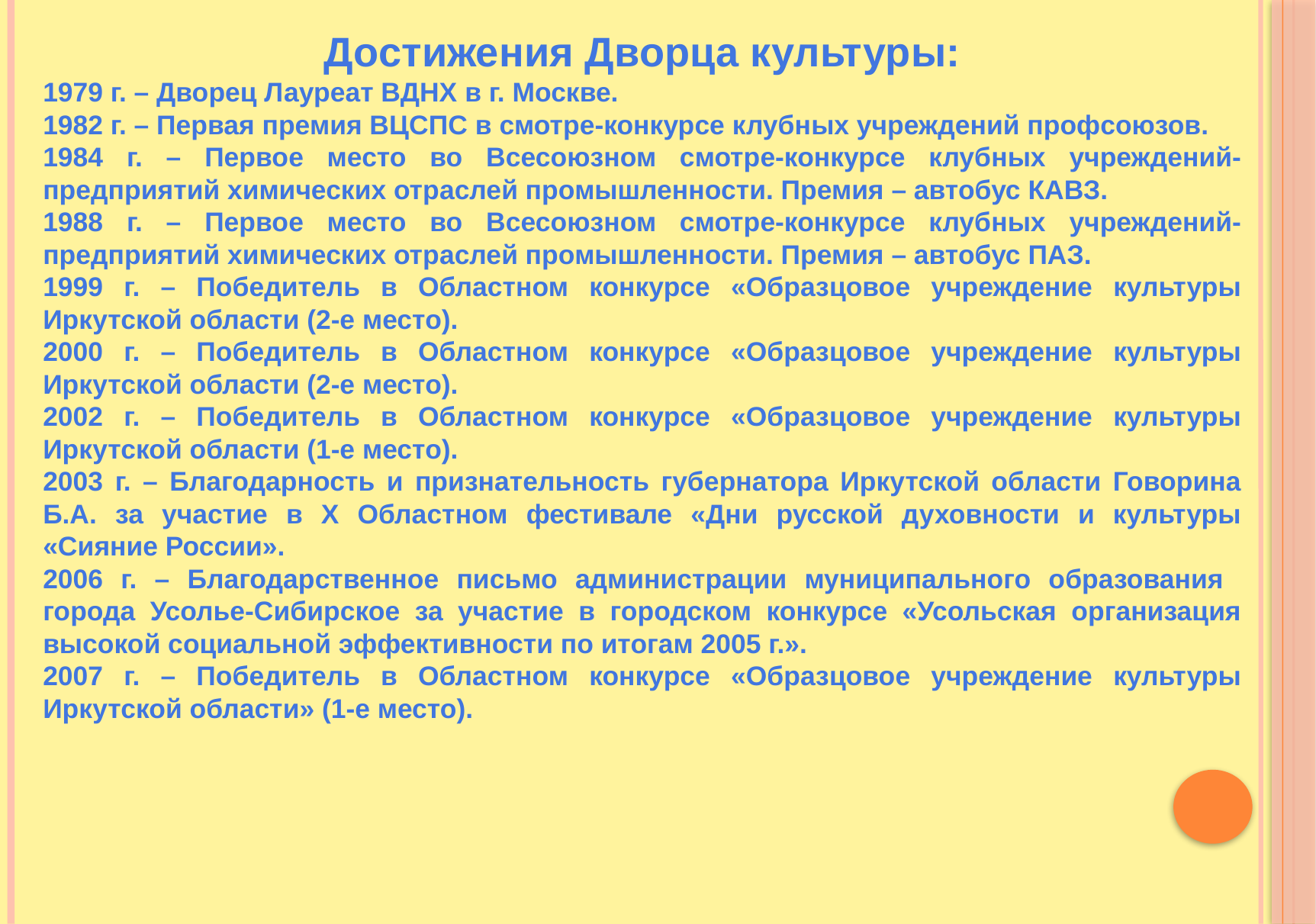

Достижения Дворца культуры:
1979 г. – Дворец Лауреат ВДНХ в г. Москве.
1982 г. – Первая премия ВЦСПС в смотре-конкурсе клубных учреждений профсоюзов.
1984 г. – Первое место во Всесоюзном смотре-конкурсе клубных учреждений-предприятий химических отраслей промышленности. Премия – автобус КАВЗ.
1988 г. – Первое место во Всесоюзном смотре-конкурсе клубных учреждений-предприятий химических отраслей промышленности. Премия – автобус ПАЗ.
1999 г. – Победитель в Областном конкурсе «Образцовое учреждение культуры Иркутской области (2-е место).
2000 г. – Победитель в Областном конкурсе «Образцовое учреждение культуры Иркутской области (2-е место).
2002 г. – Победитель в Областном конкурсе «Образцовое учреждение культуры Иркутской области (1-е место).
2003 г. – Благодарность и признательность губернатора Иркутской области Говорина Б.А. за участие в Х Областном фестивале «Дни русской духовности и культуры «Сияние России».
2006 г. – Благодарственное письмо администрации муниципального образования  города Усолье-Сибирское за участие в городском конкурсе «Усольская организация высокой социальной эффективности по итогам 2005 г.».
2007 г. – Победитель в Областном конкурсе «Образцовое учреждение культуры Иркутской области» (1-е место).